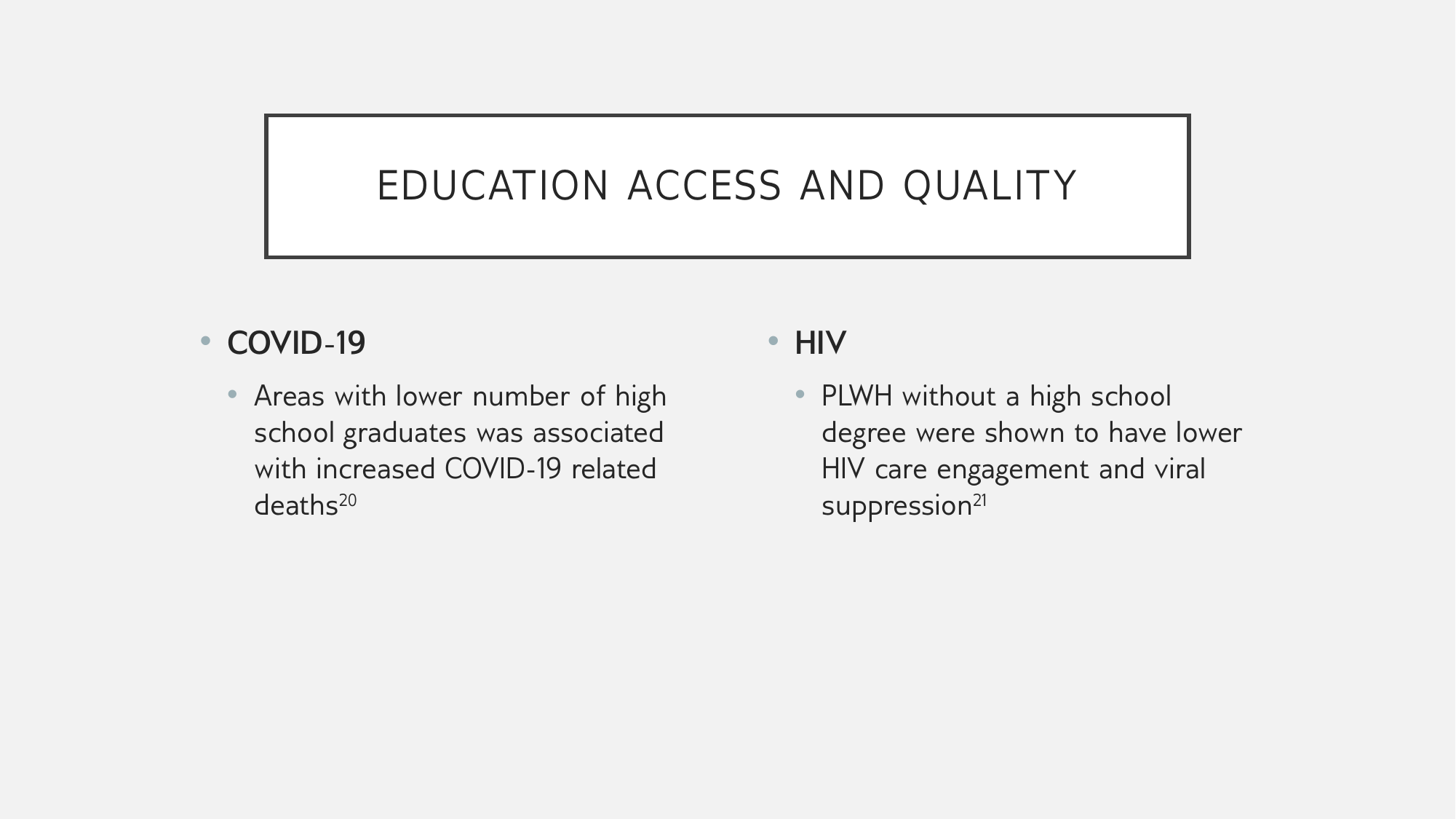

# Education Access and Quality
COVID-19
Areas with lower number of high school graduates was associated with increased COVID-19 related deaths20
HIV
PLWH without a high school degree were shown to have lower HIV care engagement and viral suppression21